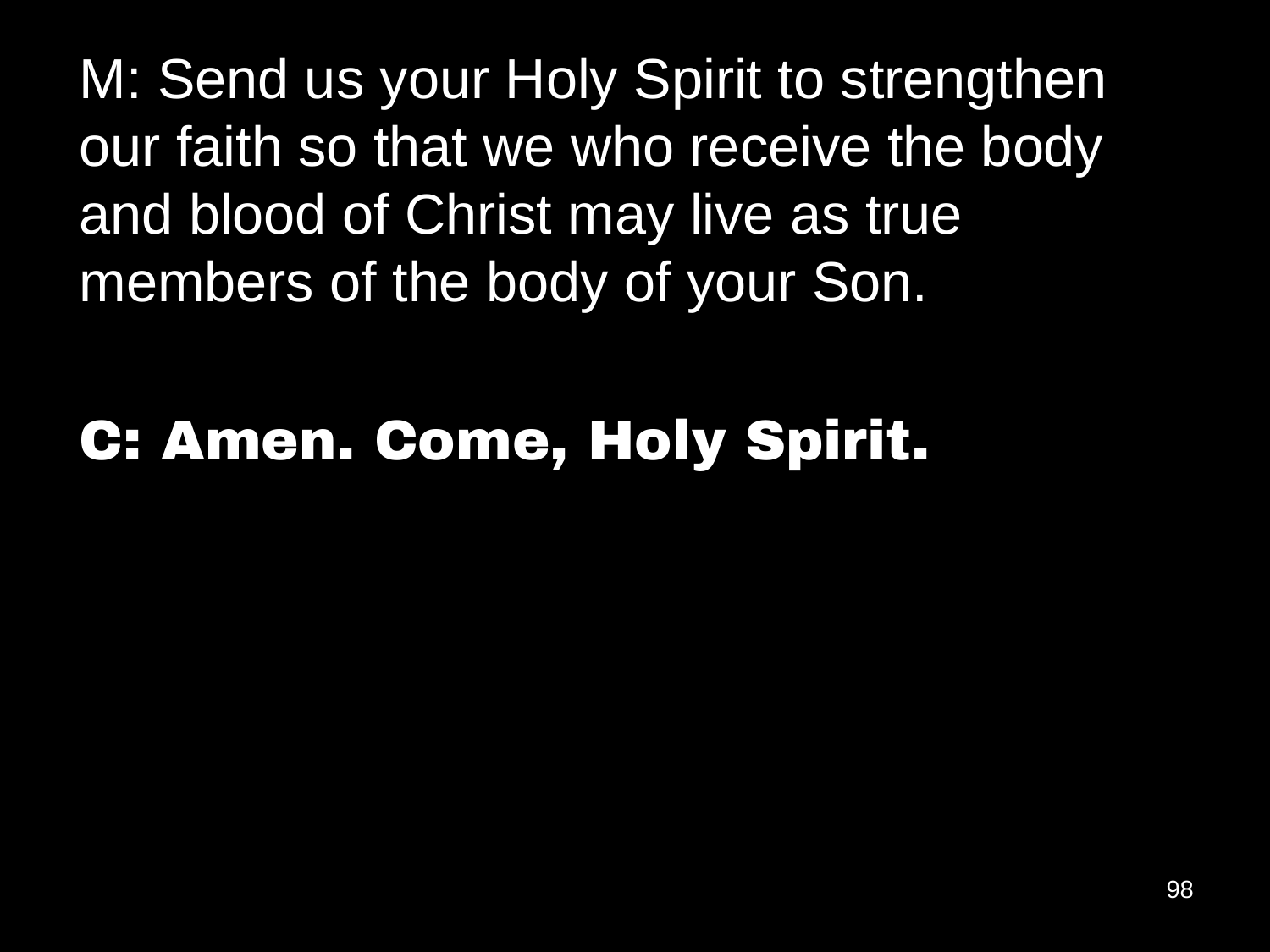

M: Send us your Holy Spirit to strengthen our faith so that we who receive the body and blood of Christ may live as true members of the body of your Son.

C: Amen. Come, Holy Spirit.
98